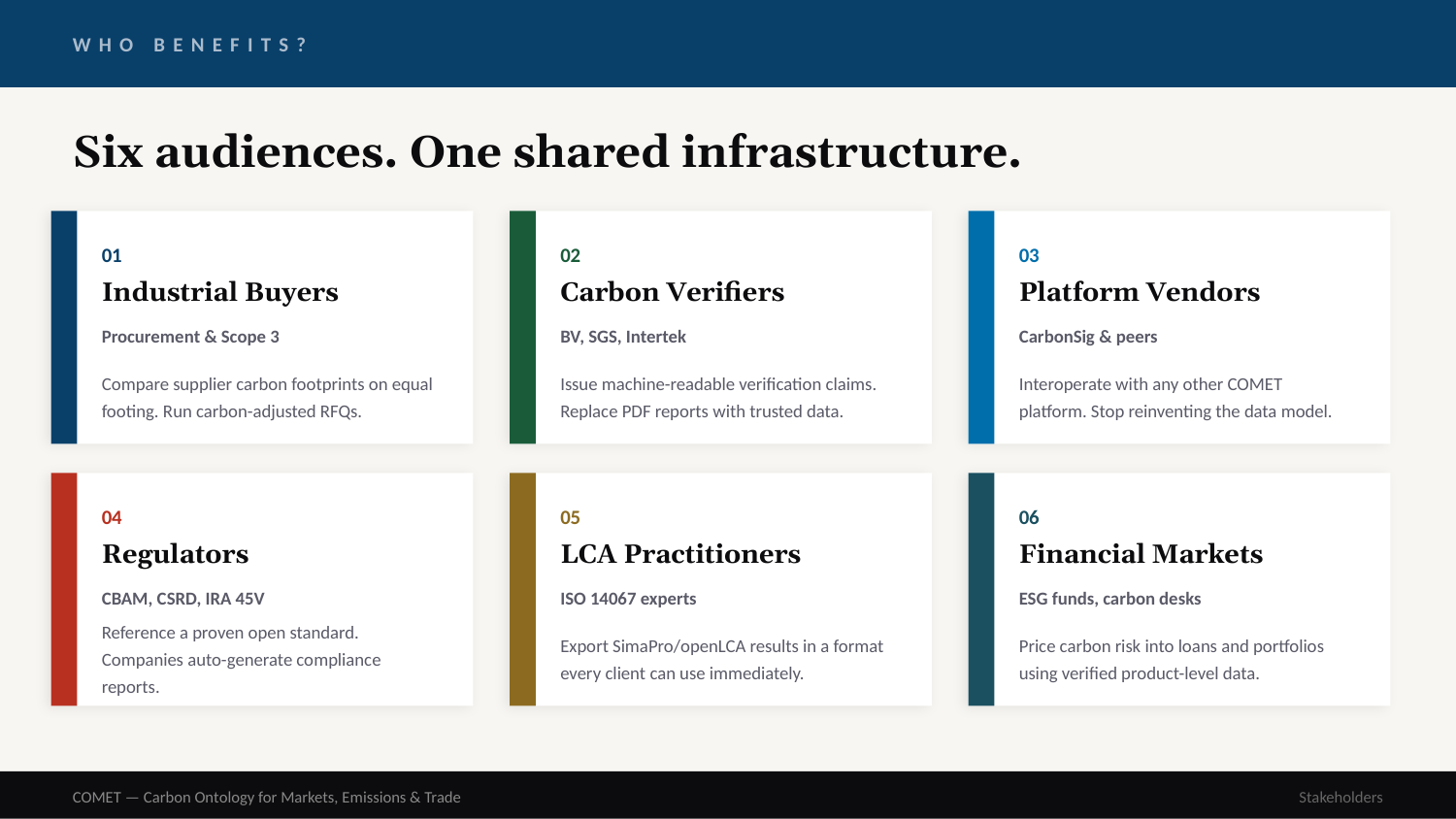

WHO BENEFITS?
Six audiences. One shared infrastructure.

01
02
03
Industrial Buyers
Carbon Verifiers
Platform Vendors
Procurement & Scope 3
BV, SGS, Intertek
CarbonSig & peers
Compare supplier carbon footprints on equal footing. Run carbon-adjusted RFQs.
Issue machine-readable verification claims. Replace PDF reports with trusted data.
Interoperate with any other COMET platform. Stop reinventing the data model.

04
05
06
Regulators
LCA Practitioners
Financial Markets
CBAM, CSRD, IRA 45V
ISO 14067 experts
ESG funds, carbon desks
Reference a proven open standard. Companies auto-generate compliance reports.
Export SimaPro/openLCA results in a format every client can use immediately.
Price carbon risk into loans and portfolios using verified product-level data.

COMET — Carbon Ontology for Markets, Emissions & Trade
Stakeholders